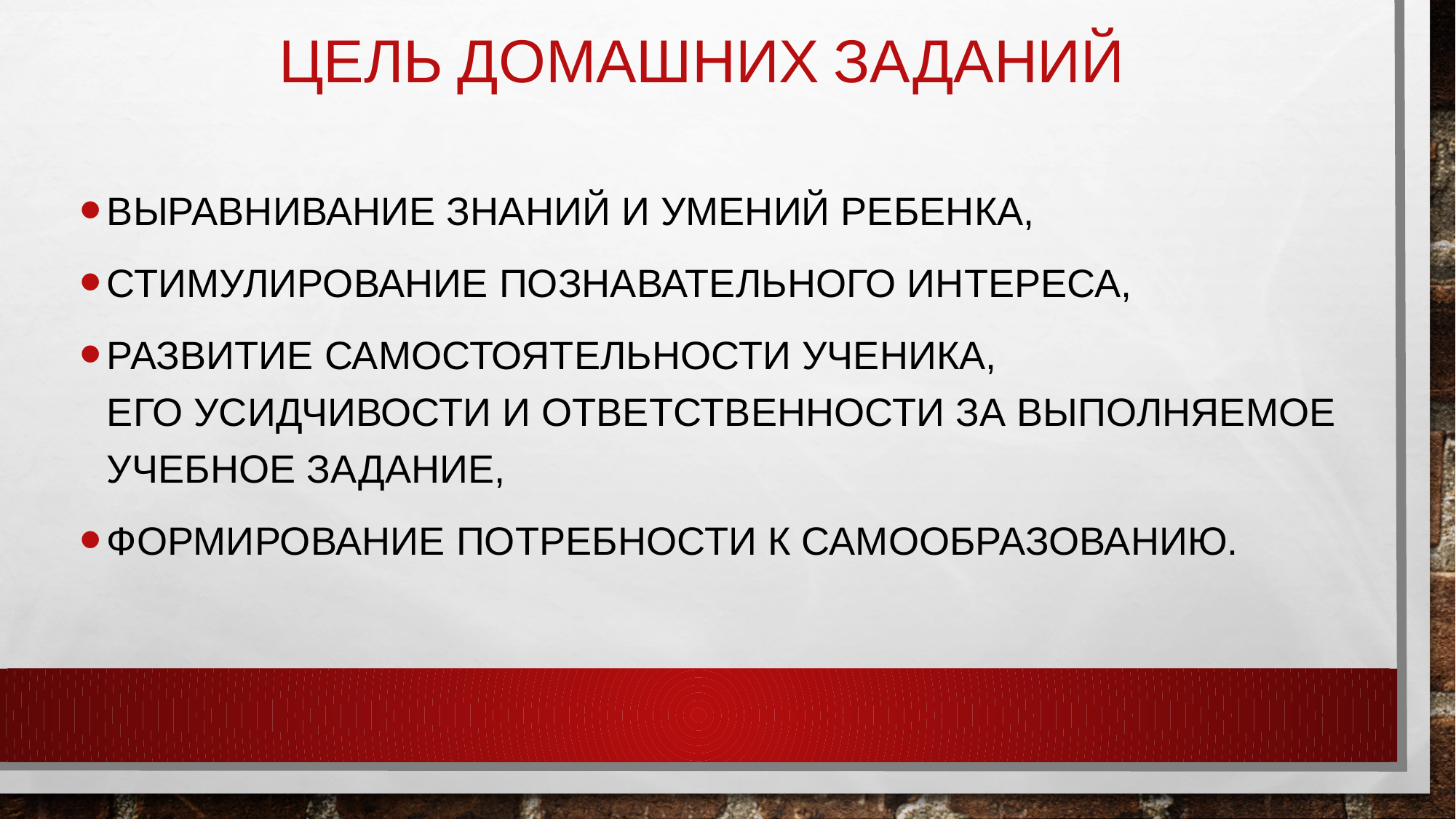

# цель домашних заданий
Выравнивание знаний и умений ребенка,
стимулирование познавательного интереса,
Развитие самостоятельности ученика, его усидчивости и ответственности за выполняемое учебное задание,
Формирование потребности к самообразованию.